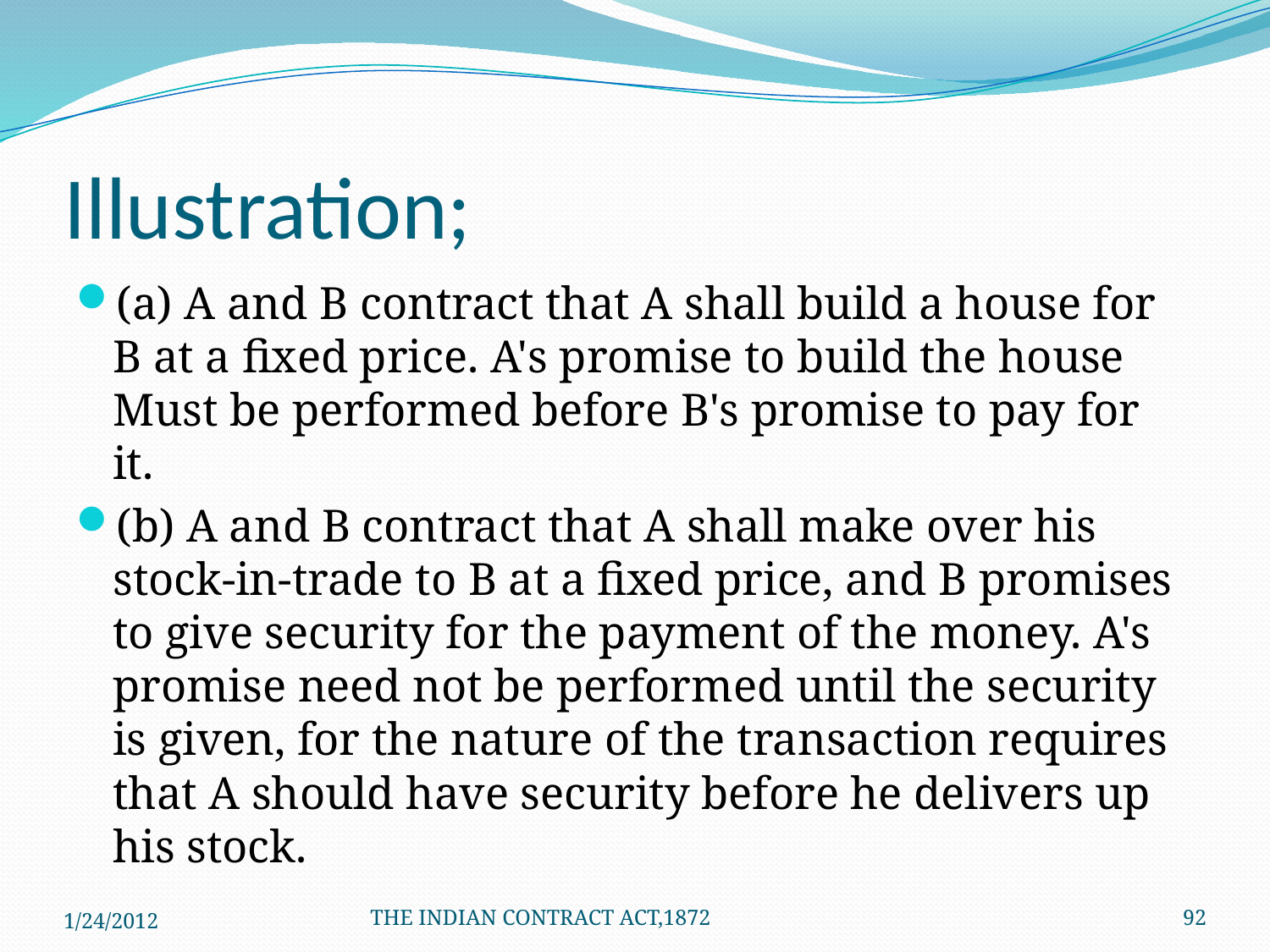

# Illustration;
(a) A and B contract that A shall build a house for B at a fixed price. A's promise to build the house Must be performed before B's promise to pay for it.
(b) A and B contract that A shall make over his stock-in-trade to B at a fixed price, and B promises to give security for the payment of the money. A's promise need not be performed until the security is given, for the nature of the transaction requires that A should have security before he delivers up his stock.
1/24/2012
THE INDIAN CONTRACT ACT,1872
92